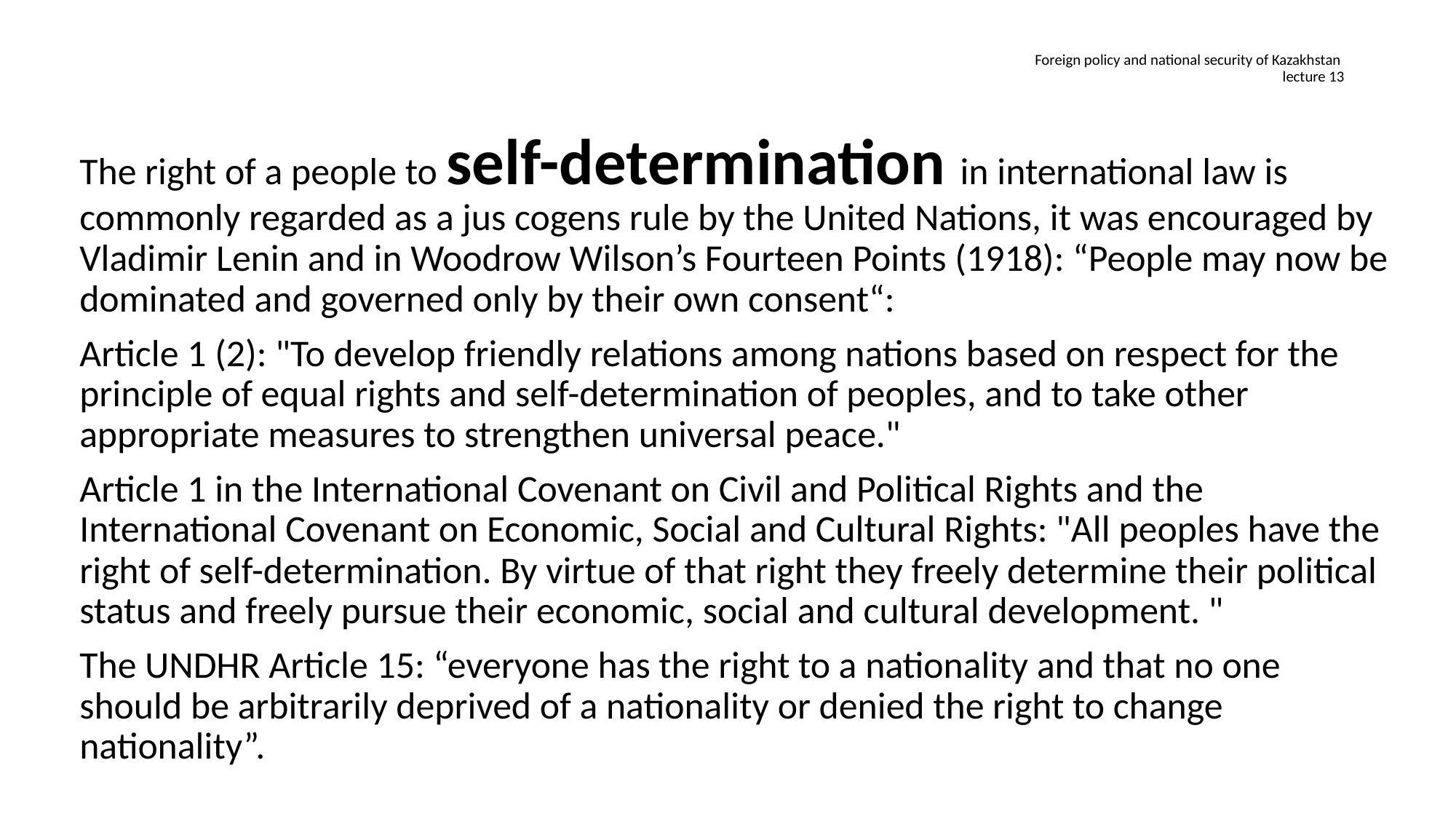

# Foreign policy and national security of Kazakhstan lecture 13
The right of a people to self-determination in international law is commonly regarded as a jus cogens rule by the United Nations, it was encouraged by Vladimir Lenin and in Woodrow Wilson’s Fourteen Points (1918): “People may now be dominated and governed only by their own consent“:
Article 1 (2): "To develop friendly relations among nations based on respect for the principle of equal rights and self-determination of peoples, and to take other appropriate measures to strengthen universal peace."
Article 1 in the International Covenant on Civil and Political Rights and the International Covenant on Economic, Social and Cultural Rights: "All peoples have the right of self-determination. By virtue of that right they freely determine their political status and freely pursue their economic, social and cultural development. "
The UNDHR Article 15: “everyone has the right to a nationality and that no one should be arbitrarily deprived of a nationality or denied the right to change nationality”.